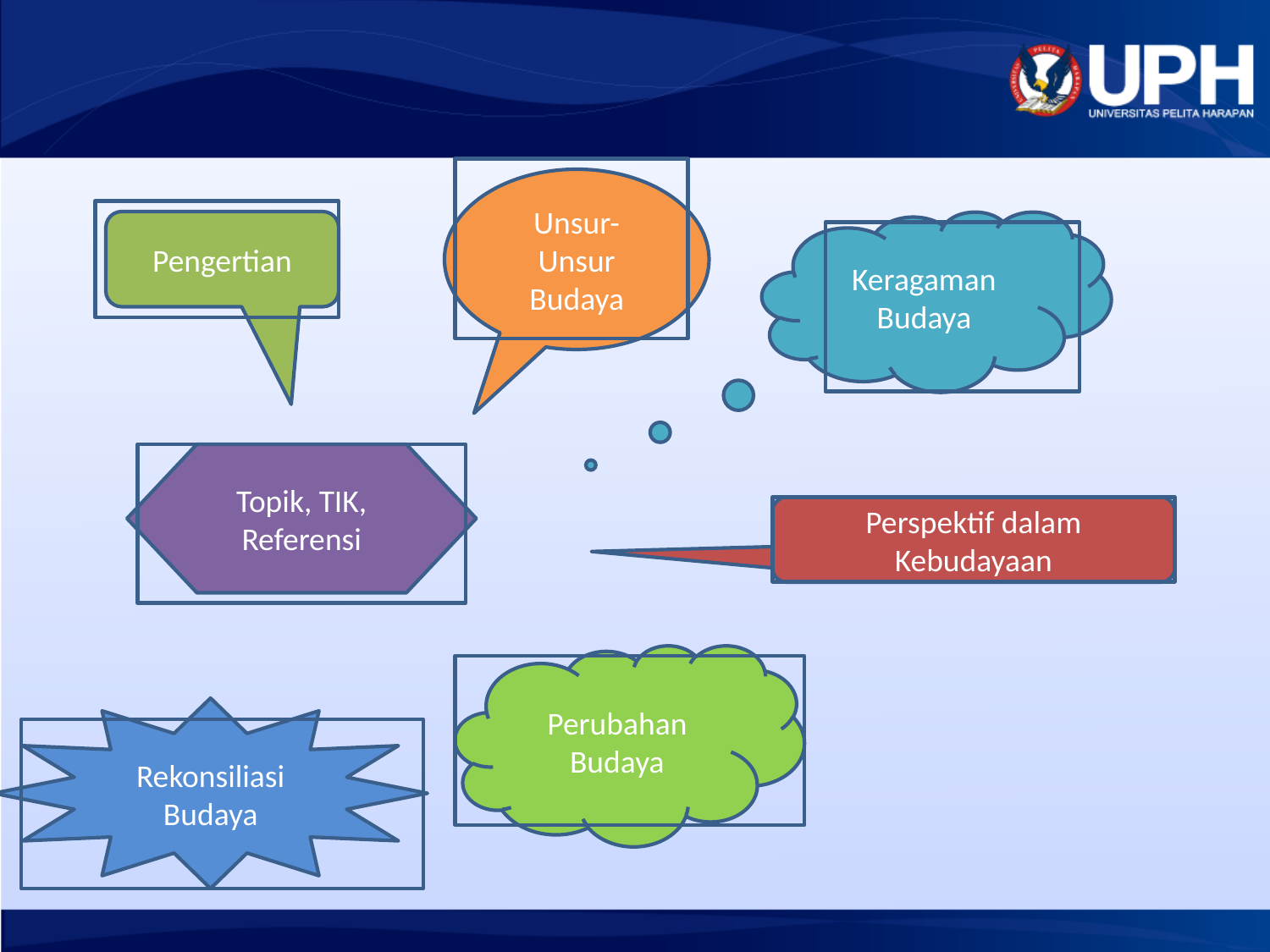

Unsur-Unsur Budaya

Pengertian
Keragaman Budaya

Topik, TIK, Referensi

Perspektif dalam Kebudayaan

Perubahan Budaya

Rekonsiliasi Budaya